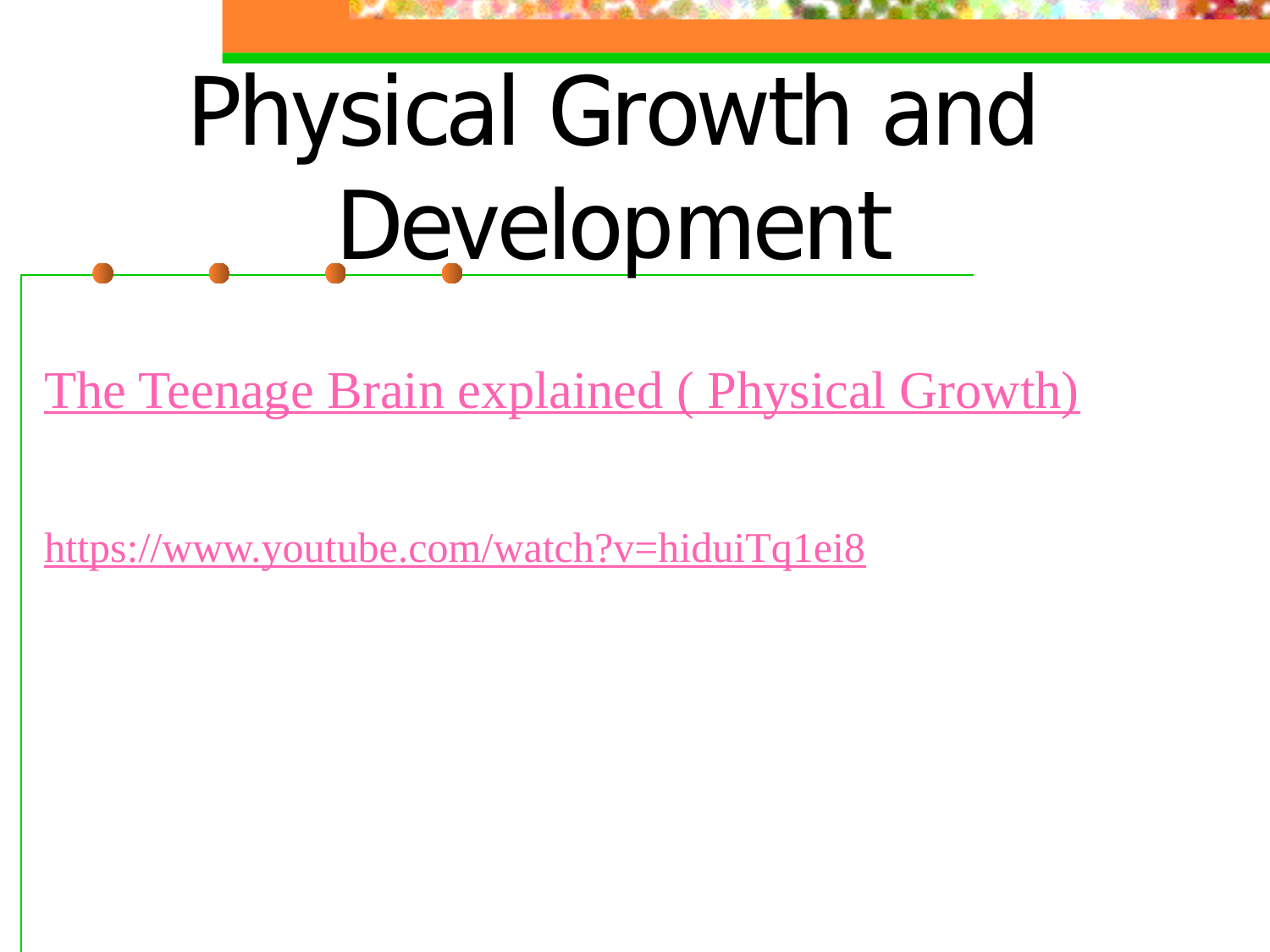

# Physical Growth and Development

The Teenage Brain explained ( Physical Growth)

https://www.youtube.com/watch?v=hiduiTq1ei8